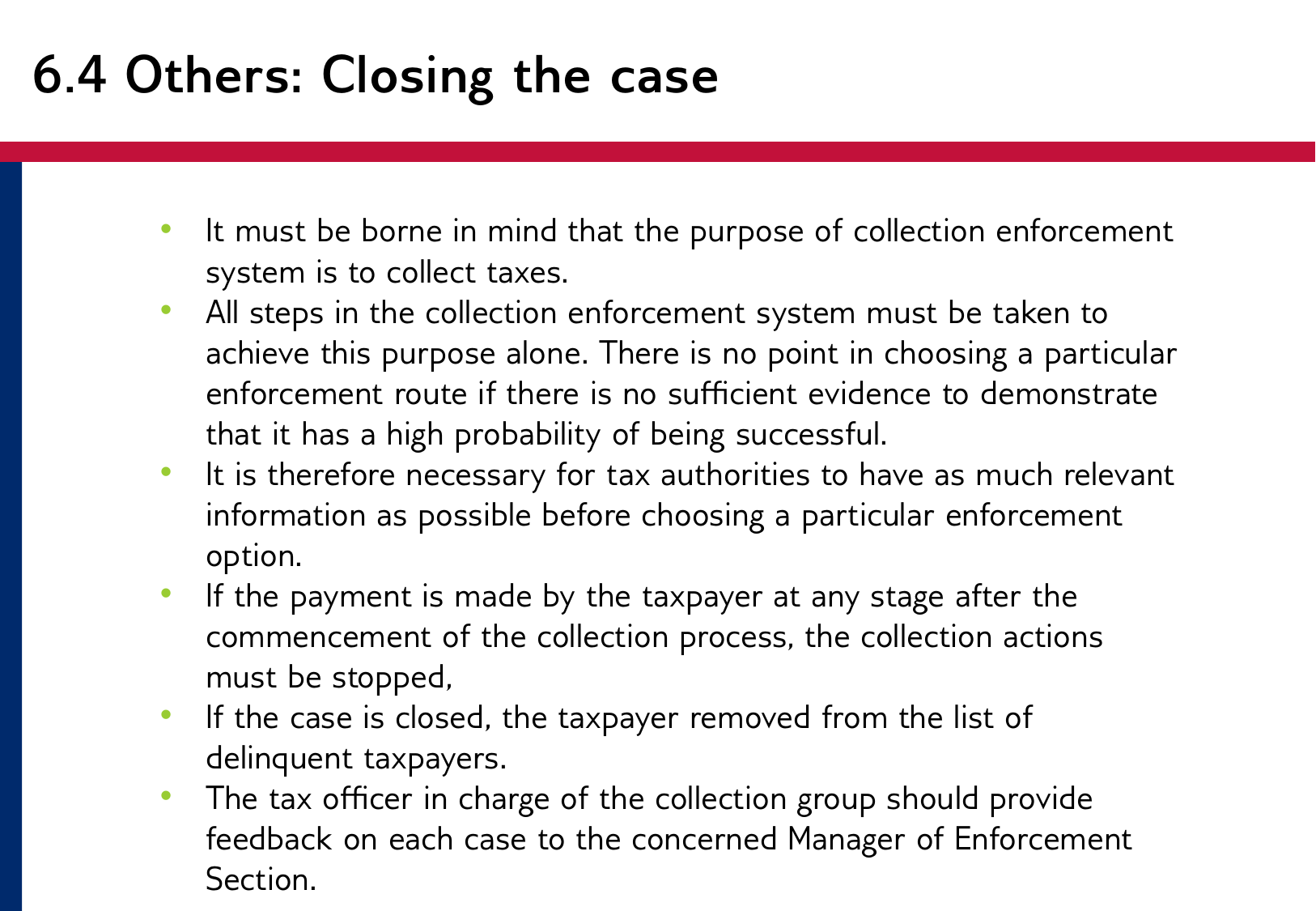

# 6.4 Others: Closing the case
It must be borne in mind that the purpose of collection enforcement system is to collect taxes.
All steps in the collection enforcement system must be taken to achieve this purpose alone. There is no point in choosing a particular enforcement route if there is no sufficient evidence to demonstrate that it has a high probability of being successful.
It is therefore necessary for tax authorities to have as much relevant information as possible before choosing a particular enforcement option.
If the payment is made by the taxpayer at any stage after the commencement of the collection process, the collection actions must be stopped,
If the case is closed, the taxpayer removed from the list of delinquent taxpayers.
The tax officer in charge of the collection group should provide feedback on each case to the concerned Manager of Enforcement Section.